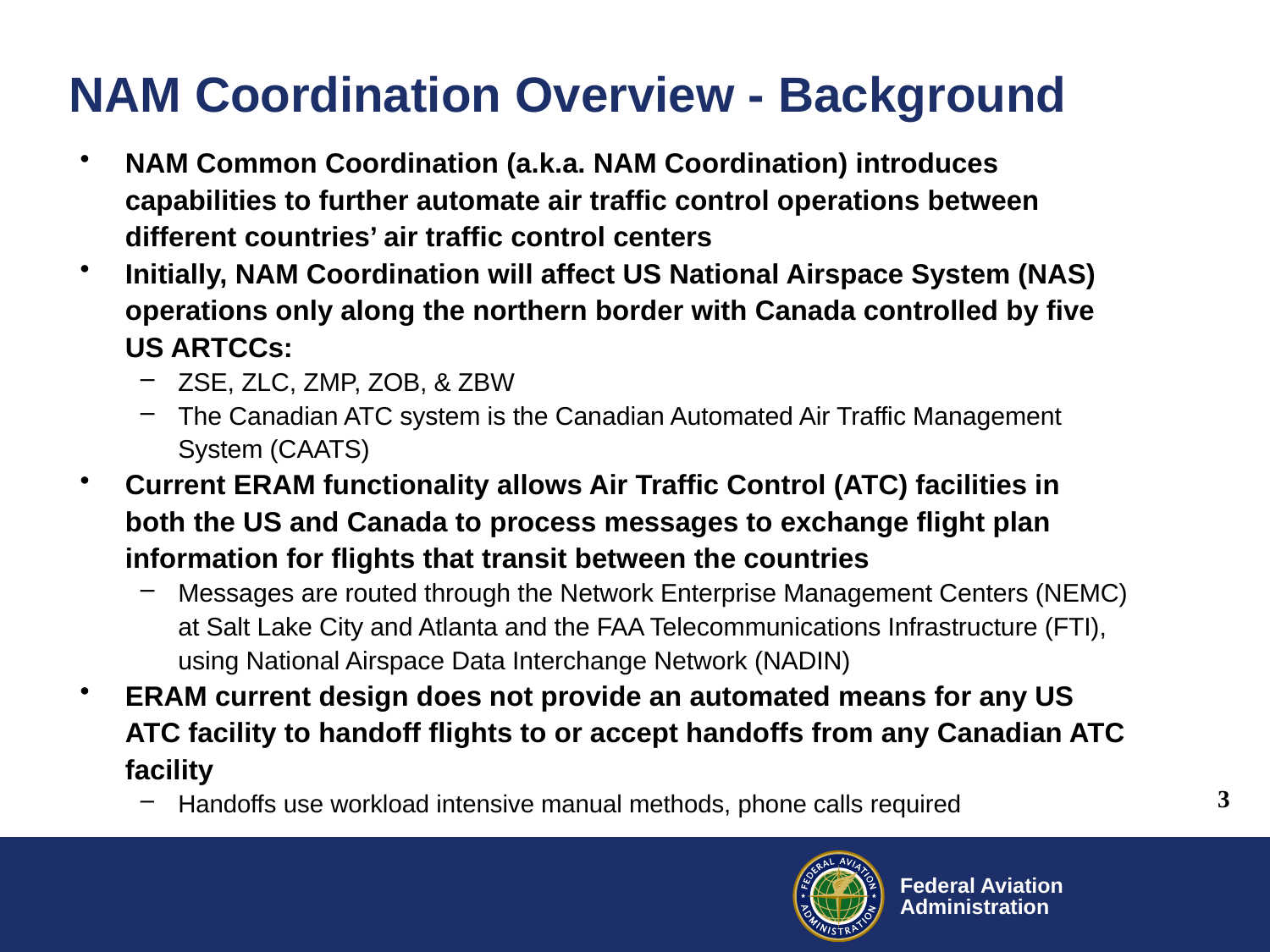

# NAM Coordination Overview - Background
NAM Common Coordination (a.k.a. NAM Coordination) introduces capabilities to further automate air traffic control operations between different countries’ air traffic control centers
Initially, NAM Coordination will affect US National Airspace System (NAS) operations only along the northern border with Canada controlled by five US ARTCCs:
ZSE, ZLC, ZMP, ZOB, & ZBW
The Canadian ATC system is the Canadian Automated Air Traffic Management System (CAATS)
Current ERAM functionality allows Air Traffic Control (ATC) facilities in both the US and Canada to process messages to exchange flight plan information for flights that transit between the countries
Messages are routed through the Network Enterprise Management Centers (NEMC) at Salt Lake City and Atlanta and the FAA Telecommunications Infrastructure (FTI), using National Airspace Data Interchange Network (NADIN)
ERAM current design does not provide an automated means for any US ATC facility to handoff flights to or accept handoffs from any Canadian ATC facility
Handoffs use workload intensive manual methods, phone calls required

3